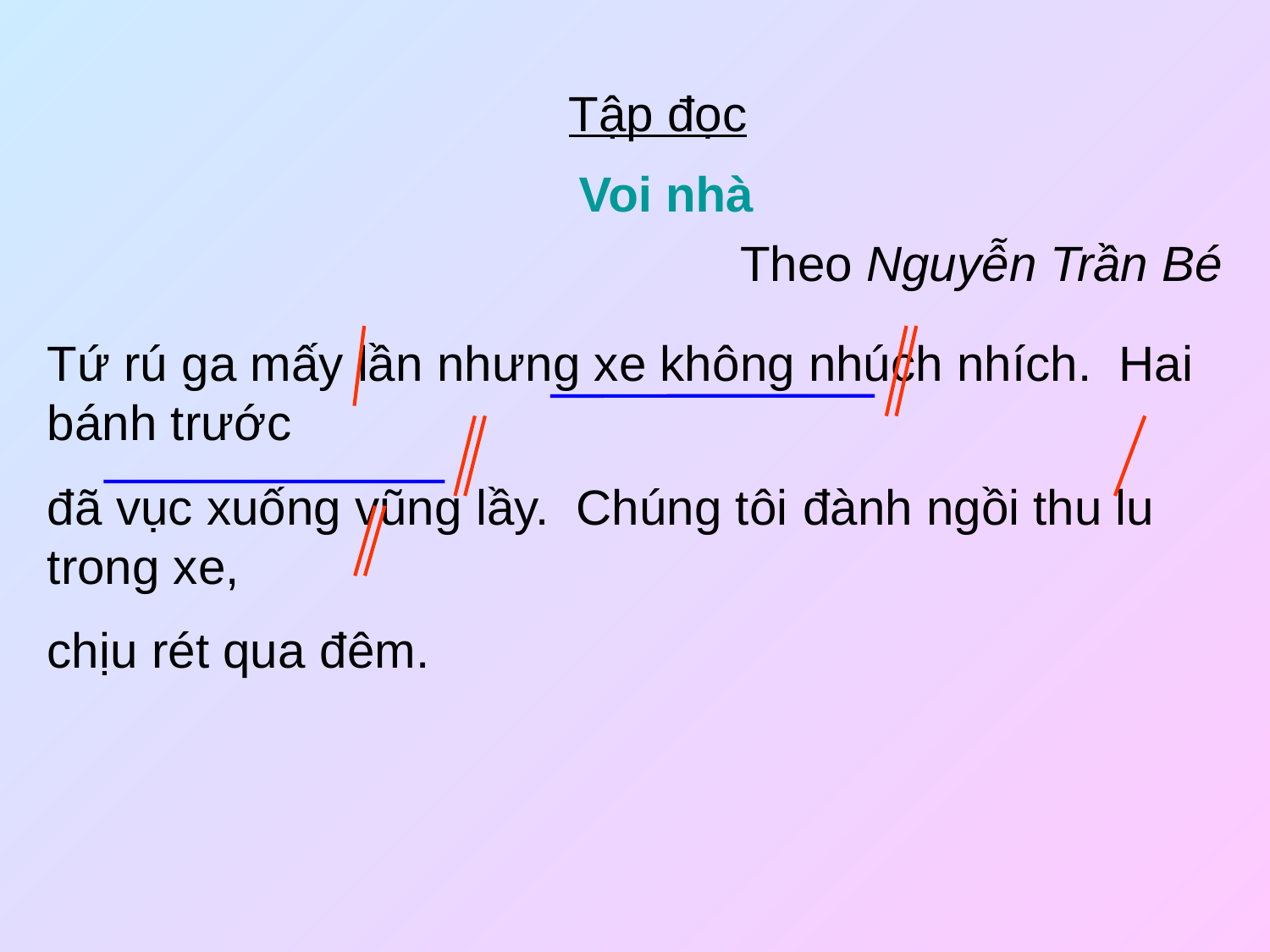

Tập đọc
Voi nhà
Theo Nguyễn Trần Bé
Tứ rú ga mấy lần nhưng xe không nhúch nhích.  Hai bánh trước
đã vục xuống vũng lầy.  Chúng tôi đành ngồi thu lu trong xe,
chịu rét qua đêm.